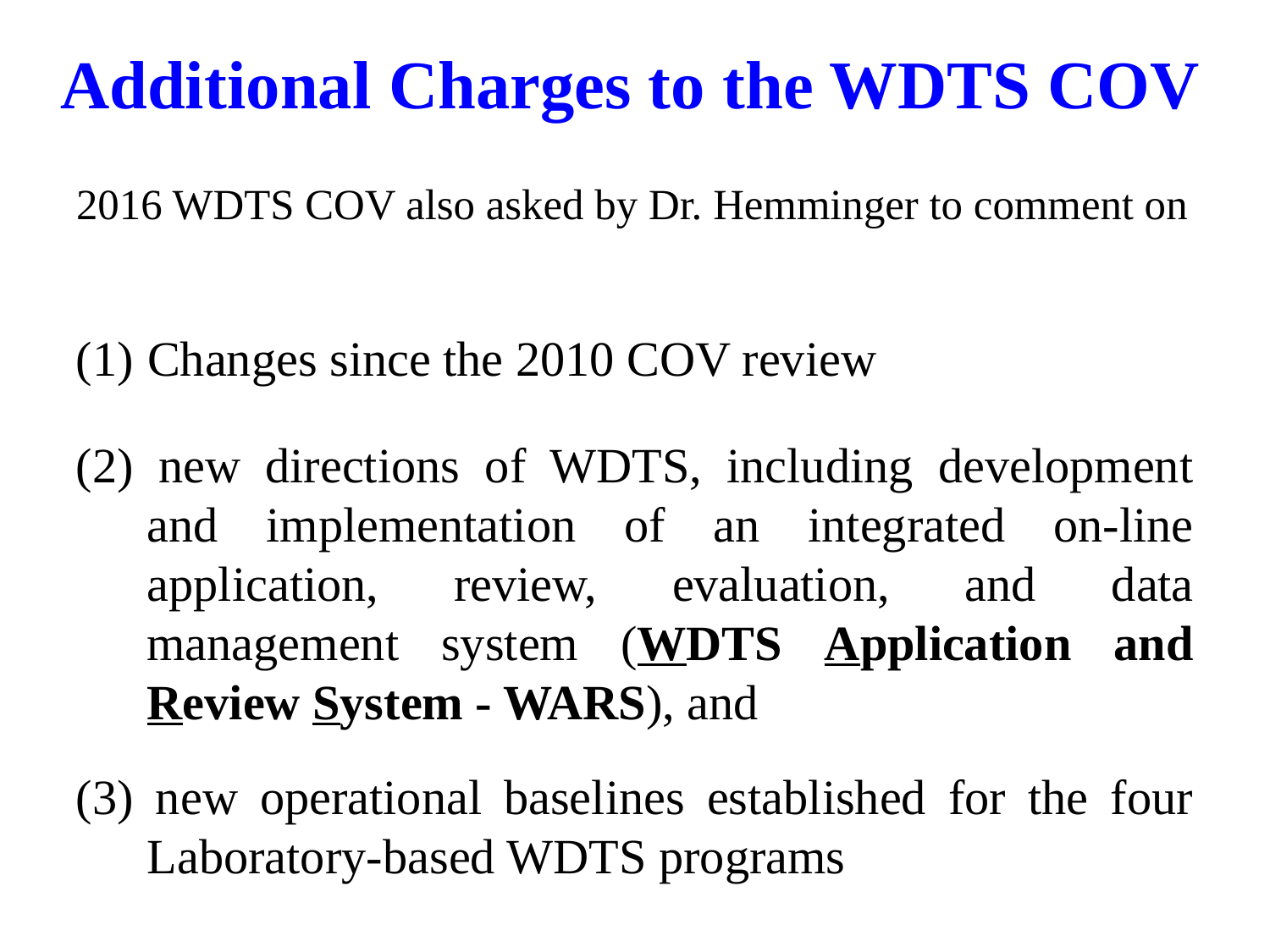

# Additional Charges to the WDTS COV
2016 WDTS COV also asked by Dr. Hemminger to comment on

Changes since the 2010 COV review
(2) new directions of WDTS, including development and implementation of an integrated on-line application, review, evaluation, and data management system (WDTS Application and Review System - WARS), and
(3) new operational baselines established for the four Laboratory-based WDTS programs